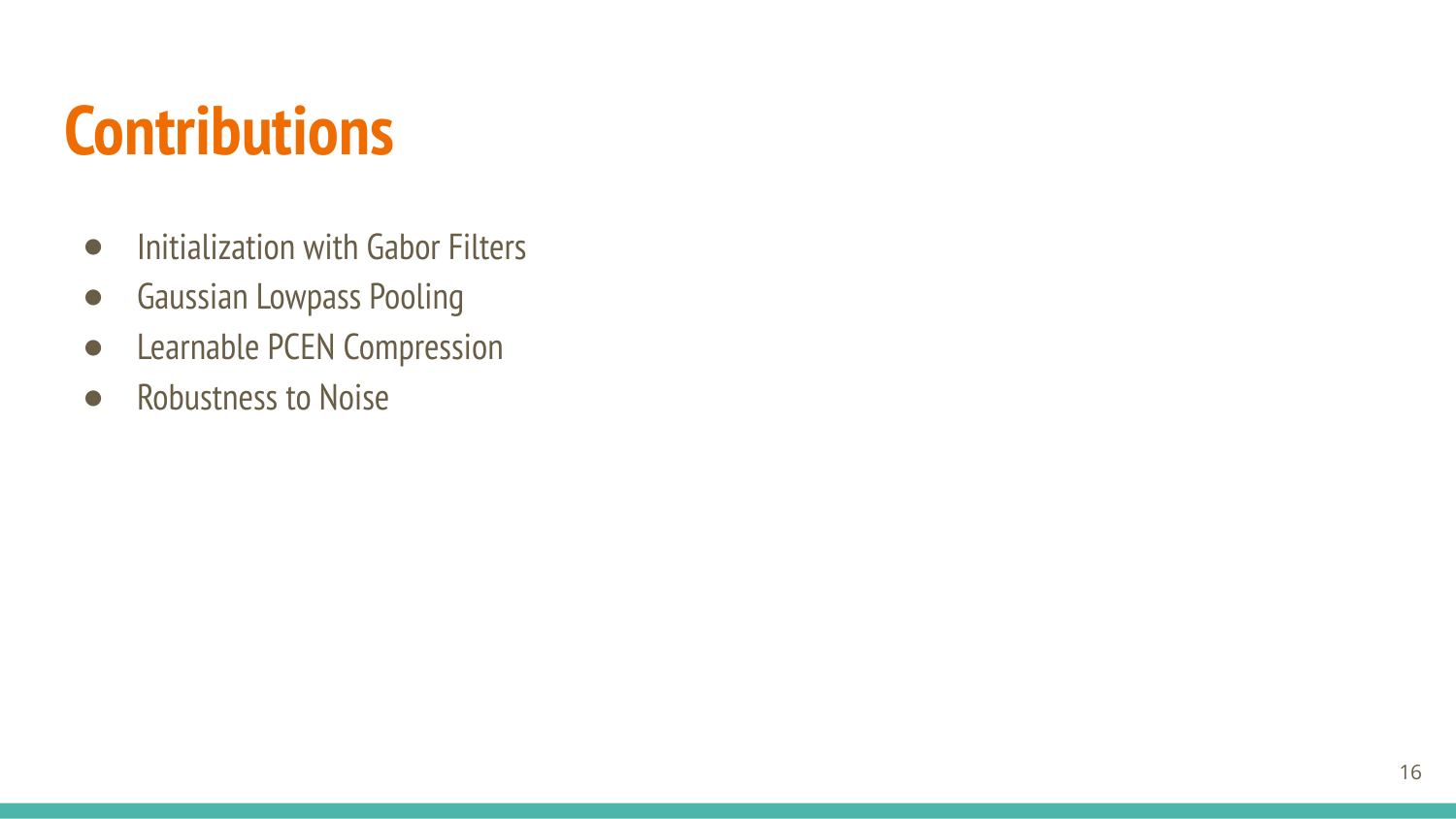

# Contributions
Initialization with Gabor Filters
Gaussian Lowpass Pooling
Learnable PCEN Compression
Robustness to Noise
16